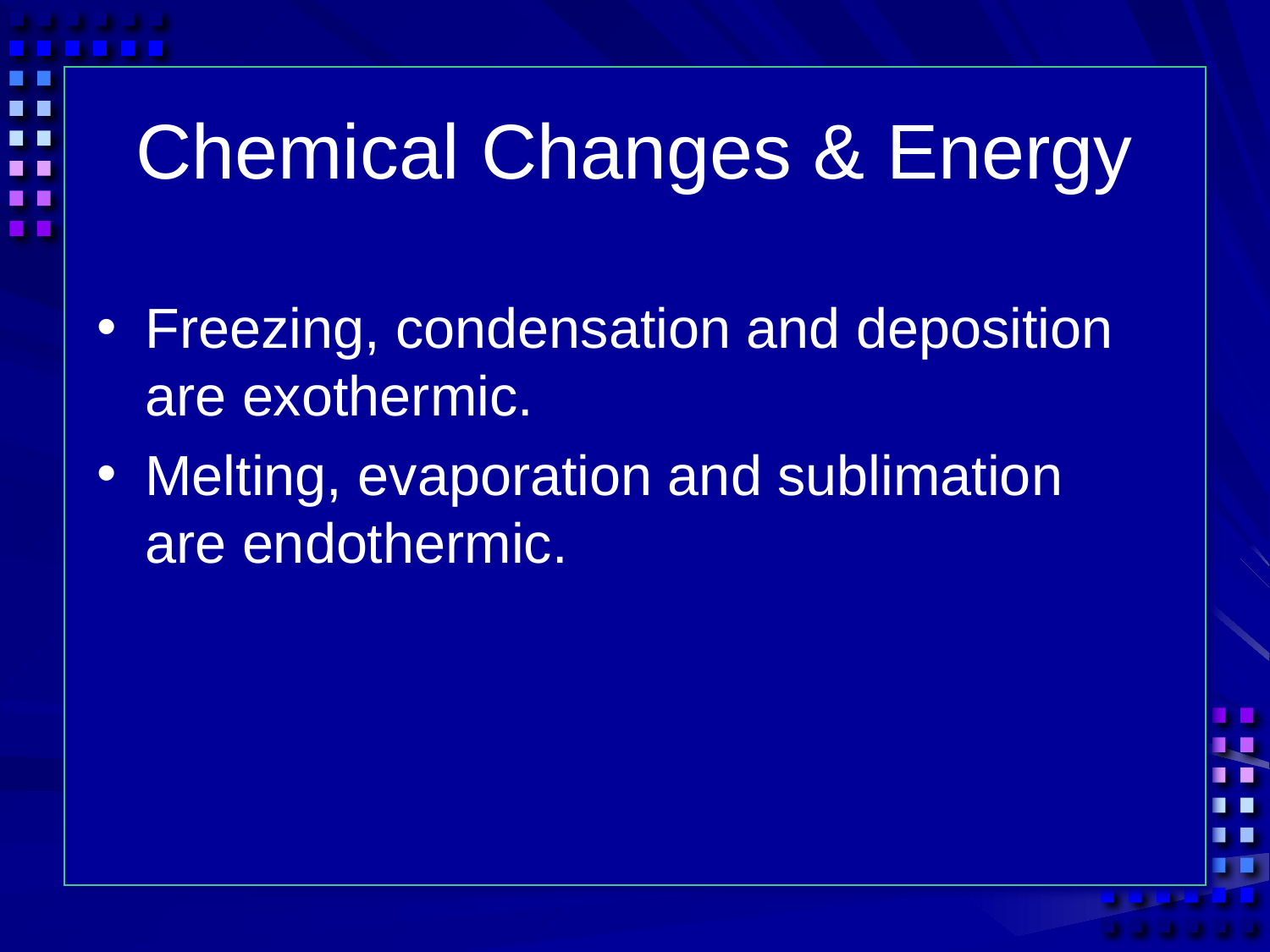

# Chemical Changes & Energy
Freezing, condensation and deposition are exothermic.
Melting, evaporation and sublimation are endothermic.